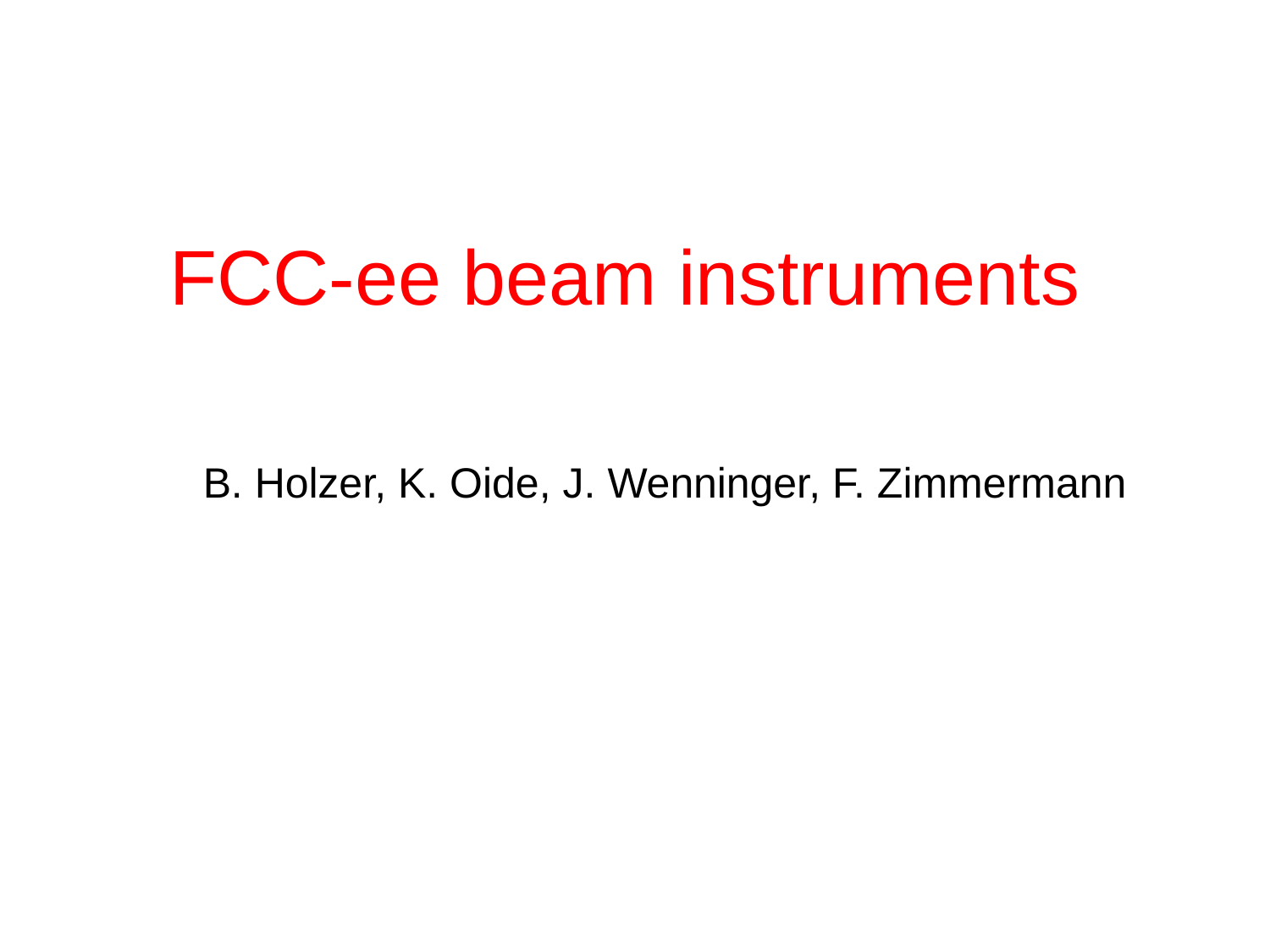

# FCC-ee beam instruments
B. Holzer, K. Oide, J. Wenninger, F. Zimmermann